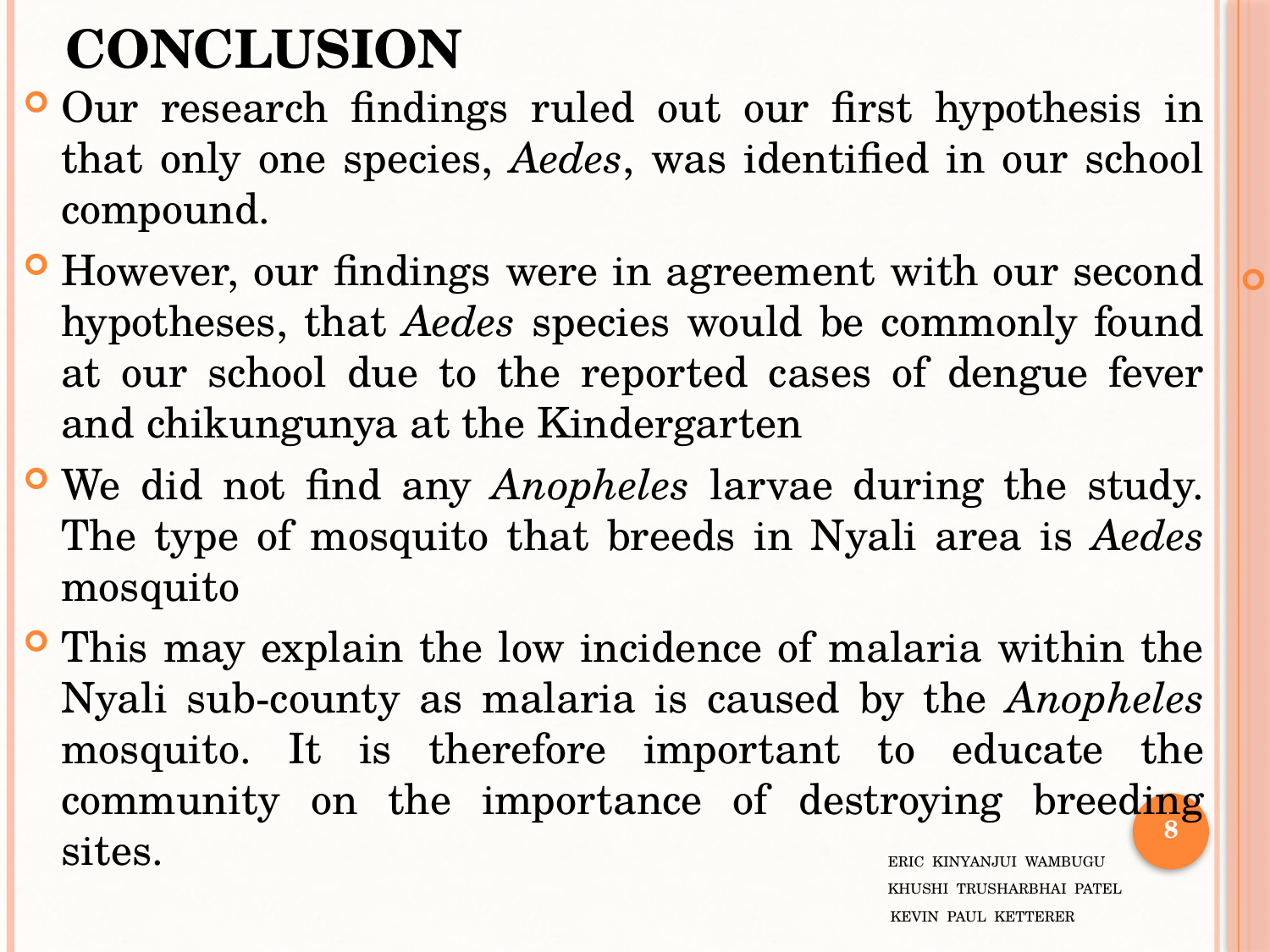

# CONCLUSION
Our research findings ruled out our first hypothesis in that only one species, Aedes, was identified in our school compound.
However, our findings were in agreement with our second hypotheses, that Aedes species would be commonly found at our school due to the reported cases of dengue fever and chikungunya at the Kindergarten
We did not find any Anopheles larvae during the study. The type of mosquito that breeds in Nyali area is Aedes mosquito
This may explain the low incidence of malaria within the Nyali sub-county as malaria is caused by the Anopheles mosquito. It is therefore important to educate the community on the importance of destroying breeding sites.

.

8
         ERIC  KINYANJUI  WAMBUGU
             KHUSHI  TRUSHARBHAI  PATEL
  KEVIN  PAUL  KETTERER